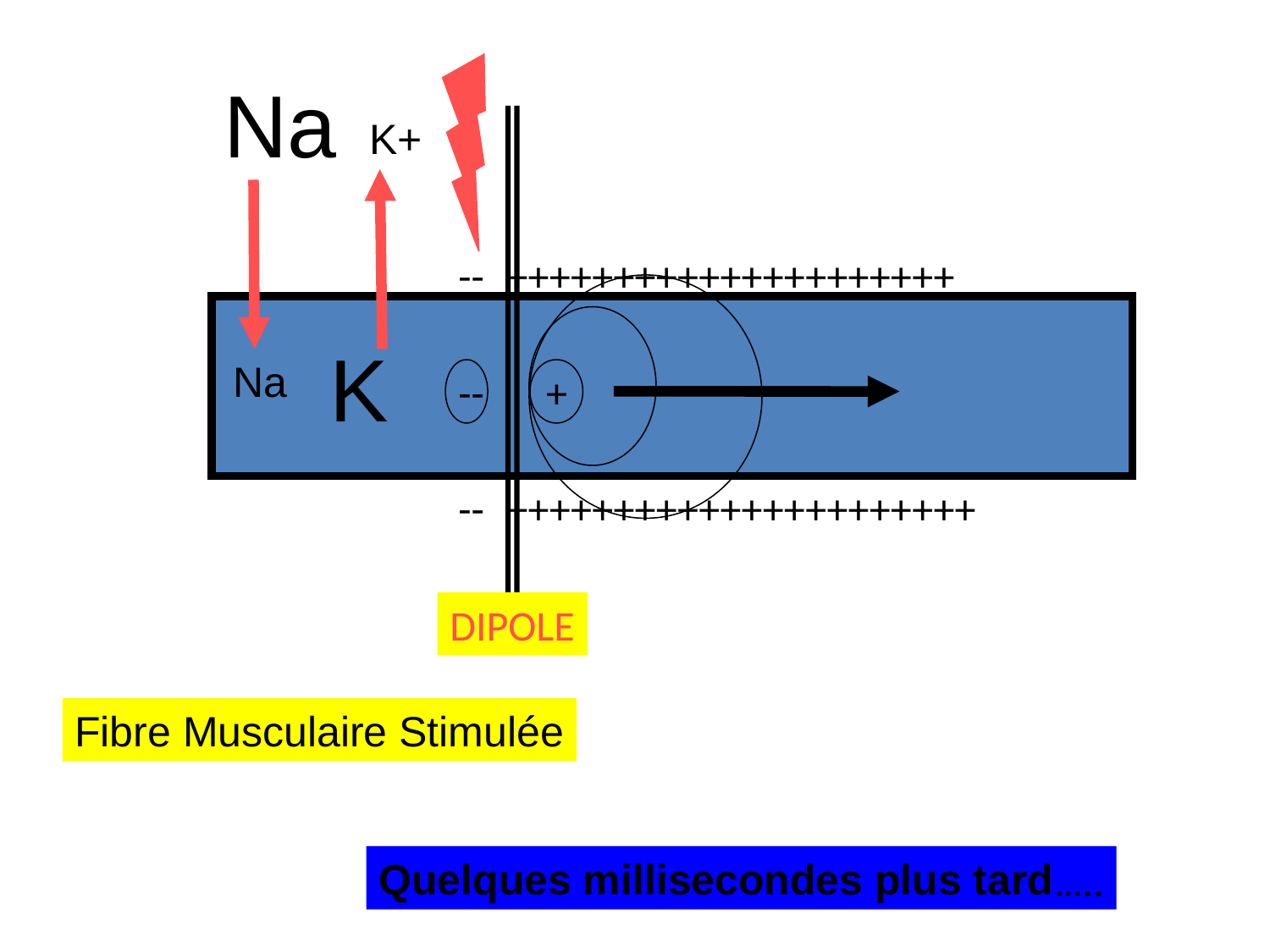

Na
K+

--
   +++++++++++++++++++++

K
Na
--

+

--
   ++++++++++++++++++++++
DIPOLE
Fibre Musculaire Stimulée
Quelques millisecondes plus tard…..